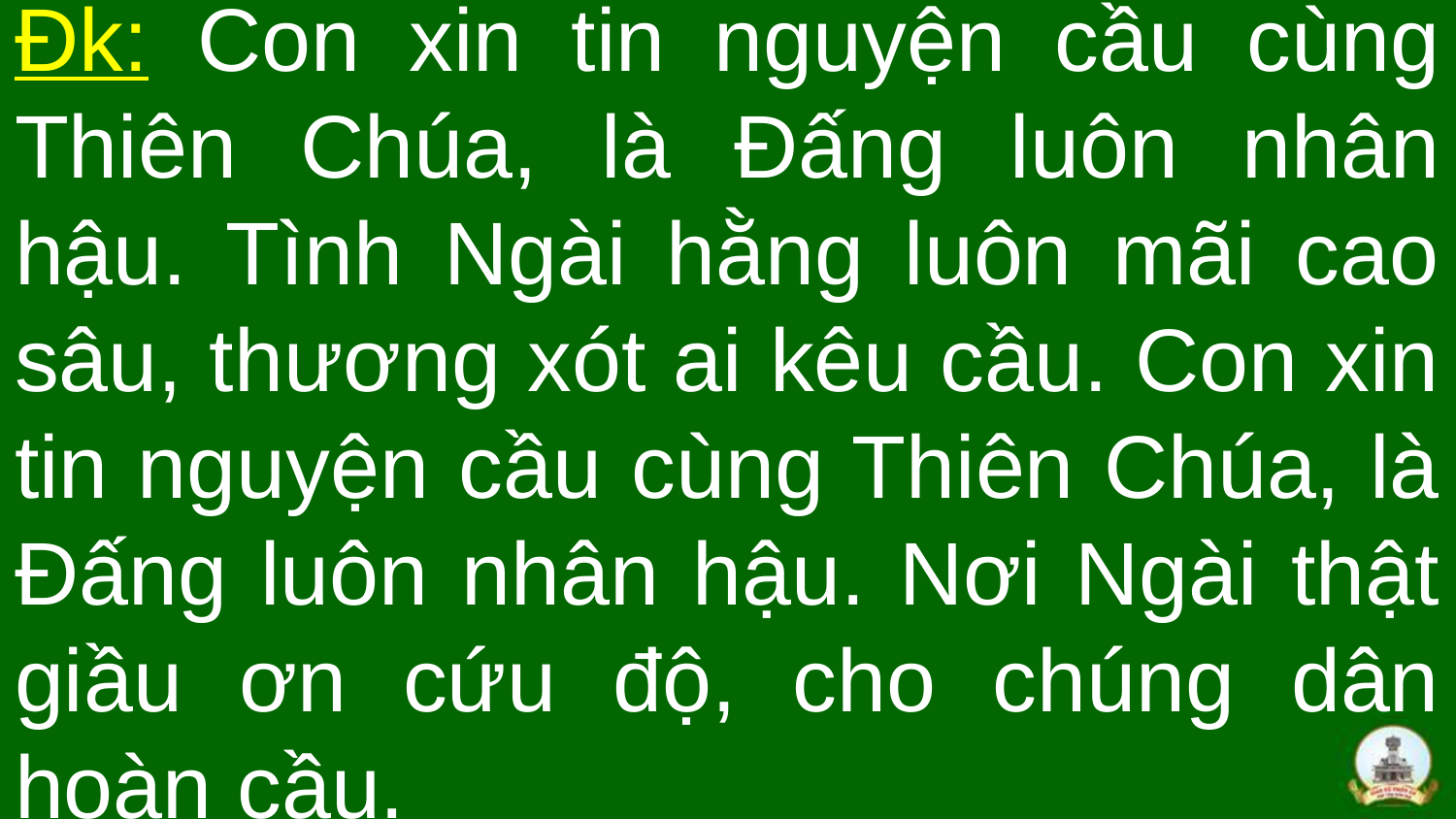

# Đk: Con xin tin nguyện cầu cùng Thiên Chúa, là Đấng luôn nhân hậu. Tình Ngài hằng luôn mãi cao sâu, thương xót ai kêu cầu. Con xin tin nguyện cầu cùng Thiên Chúa, là Đấng luôn nhân hậu. Nơi Ngài thật giầu ơn cứu độ, cho chúng dân hoàn cầu.